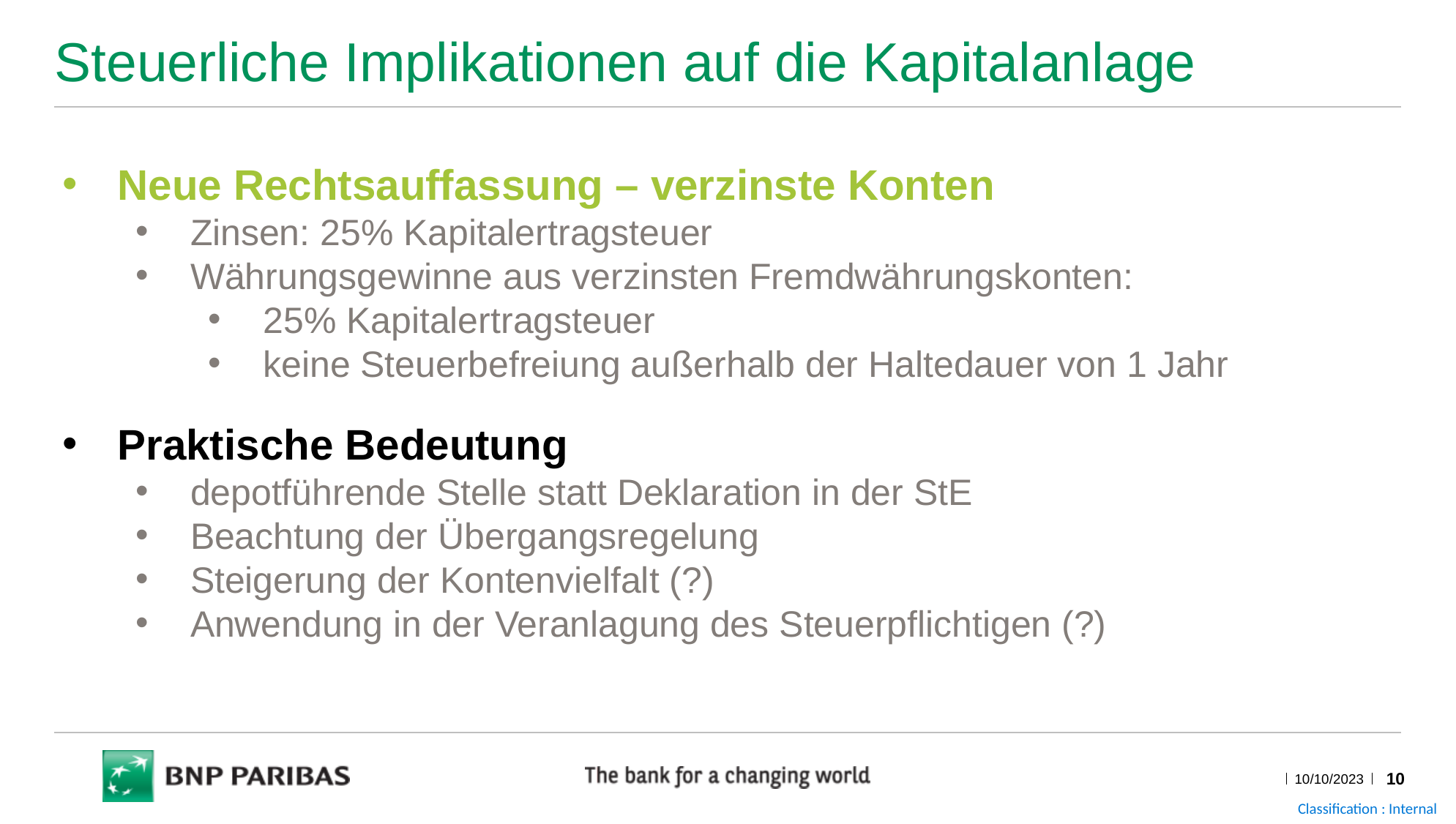

Steuerliche Implikationen auf die Kapitalanlage
Neue Rechtsauffassung – verzinste Konten
Zinsen: 25% Kapitalertragsteuer
Währungsgewinne aus verzinsten Fremdwährungskonten:
25% Kapitalertragsteuer
keine Steuerbefreiung außerhalb der Haltedauer von 1 Jahr

Praktische Bedeutung
depotführende Stelle statt Deklaration in der StE
Beachtung der Übergangsregelung
Steigerung der Kontenvielfalt (?)
Anwendung in der Veranlagung des Steuerpflichtigen (?)

10/10/2023
10